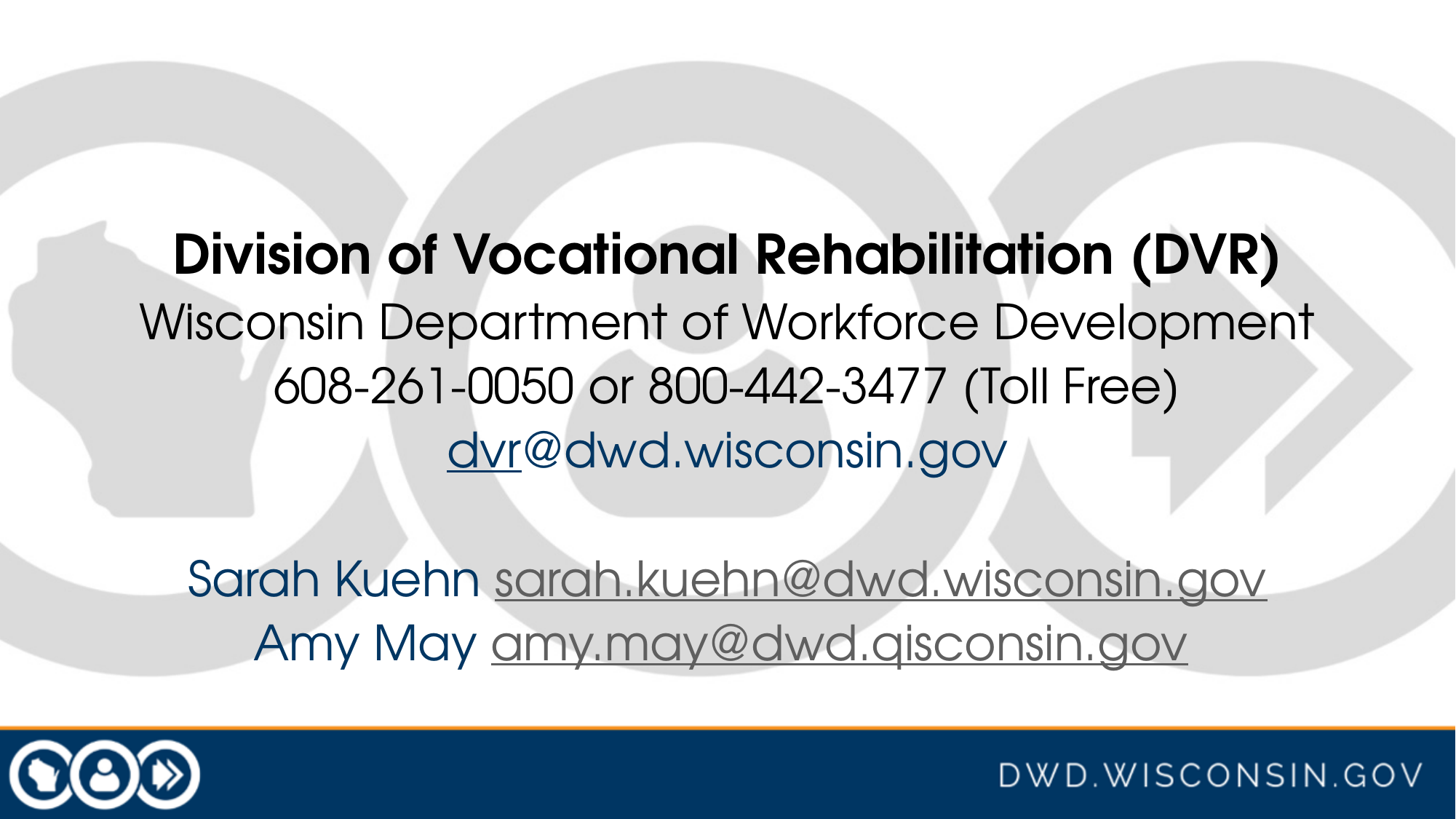

Division of Vocational Rehabilitation (DVR)
Wisconsin Department of Workforce Development
608-261-0050 or 800-442-3477 (Toll Free)
dvr@dwd.wisconsin.gov

Sarah Kuehn sarah.kuehn@dwd.wisconsin.gov
Amy May amy.may@dwd.qisconsin.gov